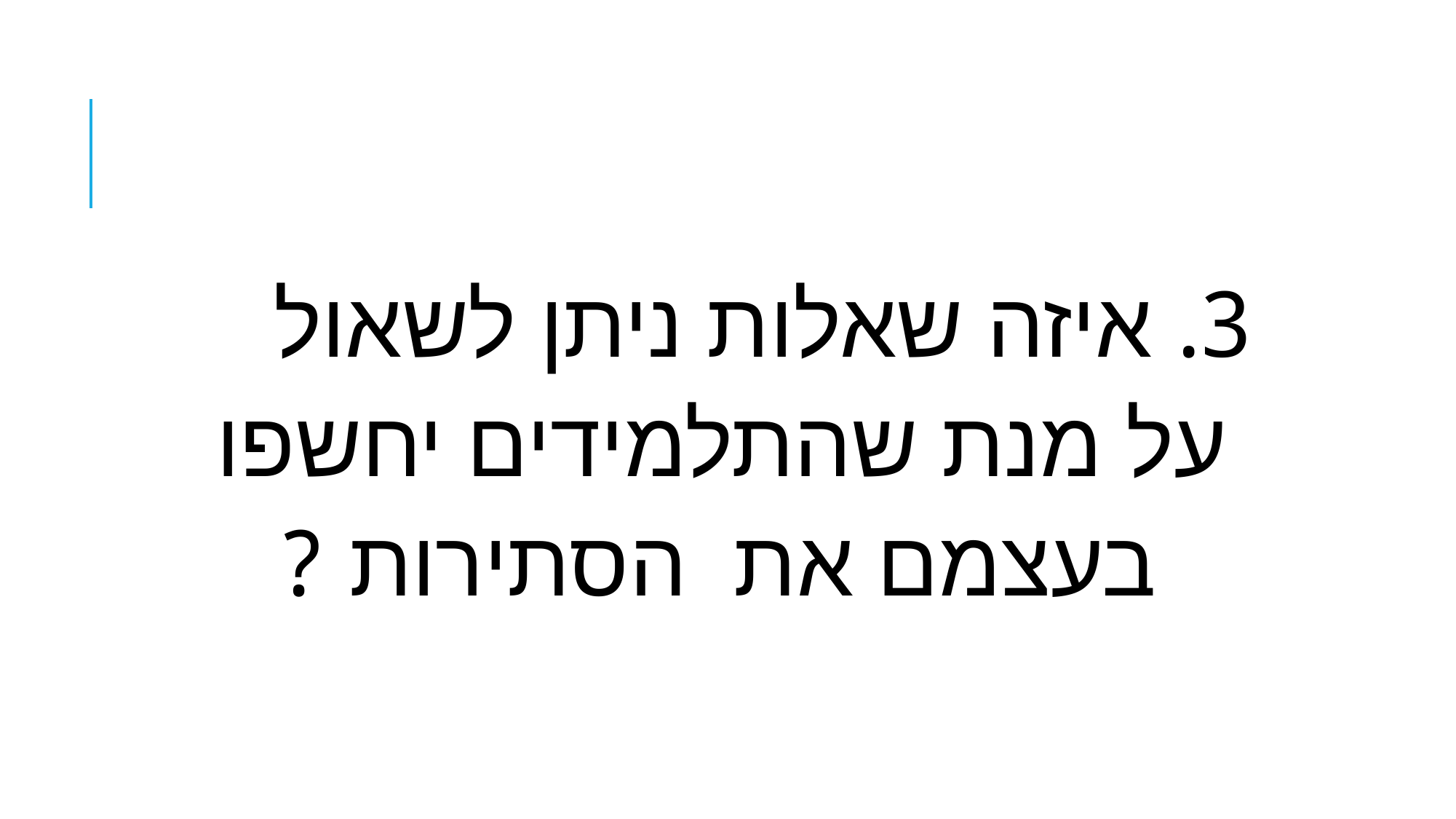

3. איזה שאלות ניתן לשאול
 על מנת שהתלמידים יחשפו
    בעצמם את  הסתירות ?